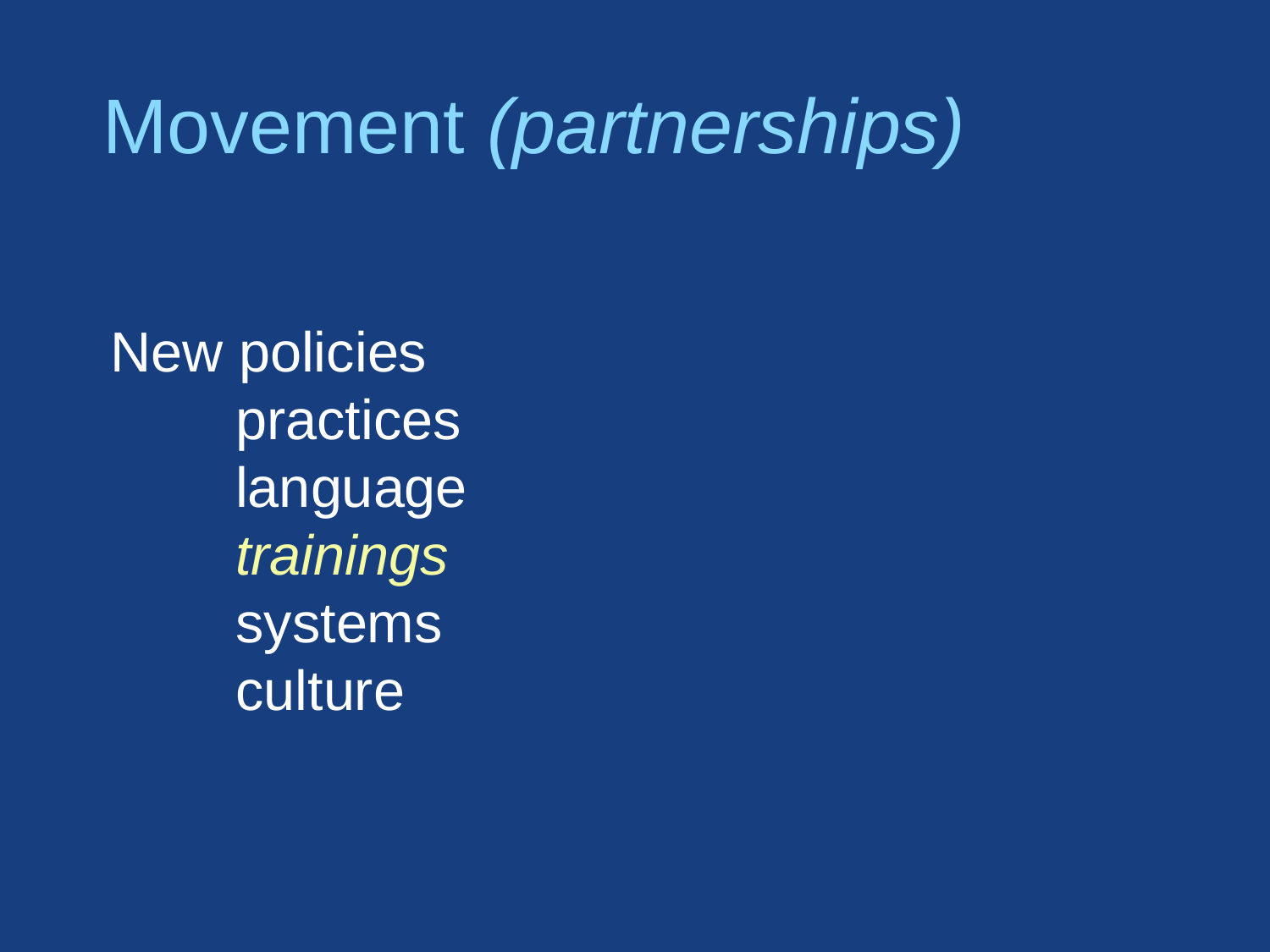

# Movement (partnerships)
New policies
        practices
        language
        trainings
        systems
        culture